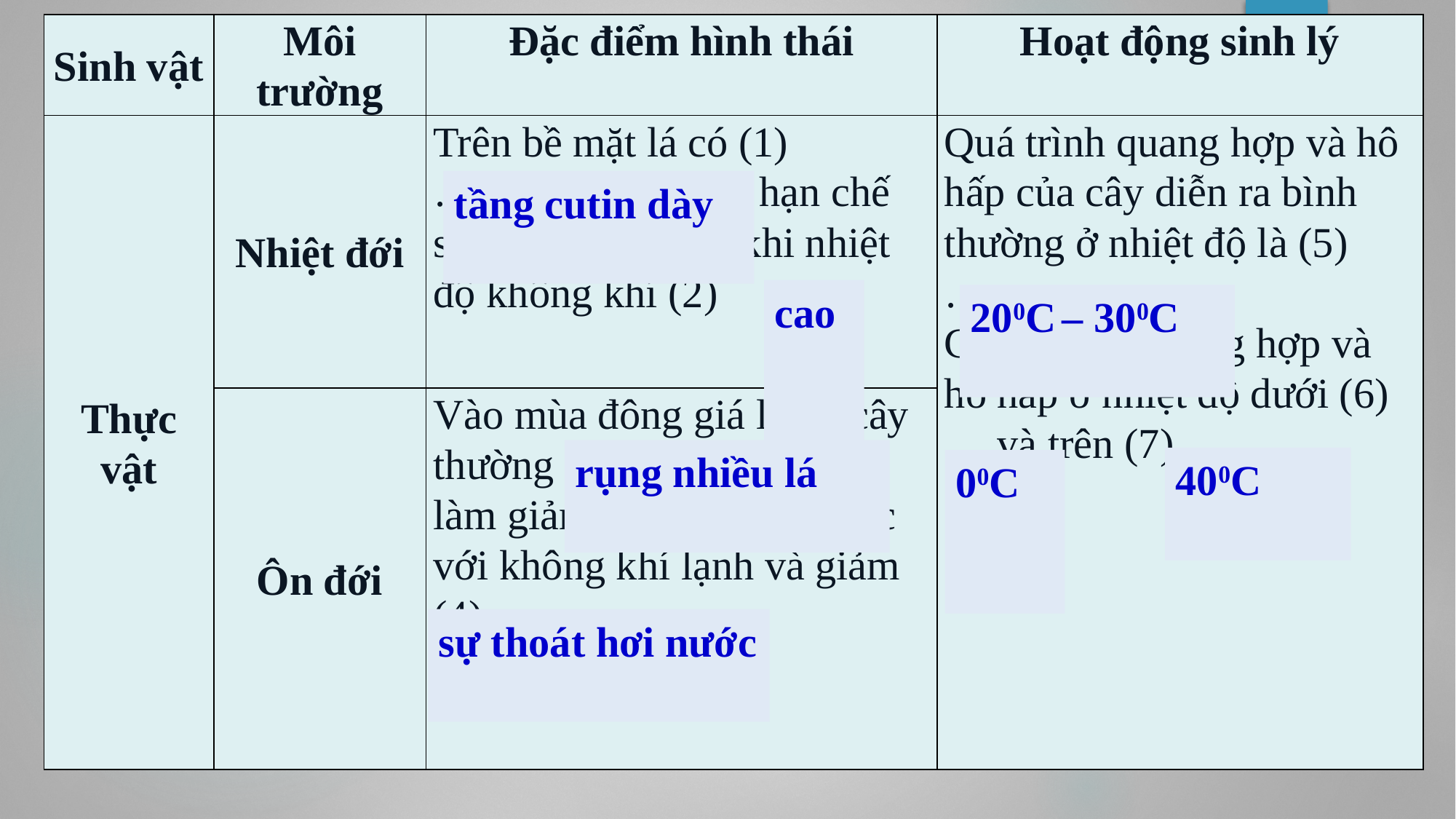

| Sinh vật | Môi trường | Đặc điểm hình thái | Hoạt động sinh lý |
| --- | --- | --- | --- |
| Thực vật | Nhiệt đới | Trên bề mặt lá có (1)………………..để hạn chế sự thoát hơi nước khi nhiệt độ không khí (2) | Quá trình quang hợp và hô hấp của cây diễn ra bình thường ở nhiệt độ là (5)…………… Cây ngừng quang hợp và hô hấp ở nhiệt độ dưới (6)… và trên (7) …… |
|  | Ôn đới | Vào mùa đông giá lạnh, cây thường (3)………………. làm giảm diện tích tiếp xúc với không khí lạnh và giảm (4)……………… |  |
tầng cutin dày
cao
200C – 300C
rụng nhiều lá
400C
00C
sự thoát hơi nước